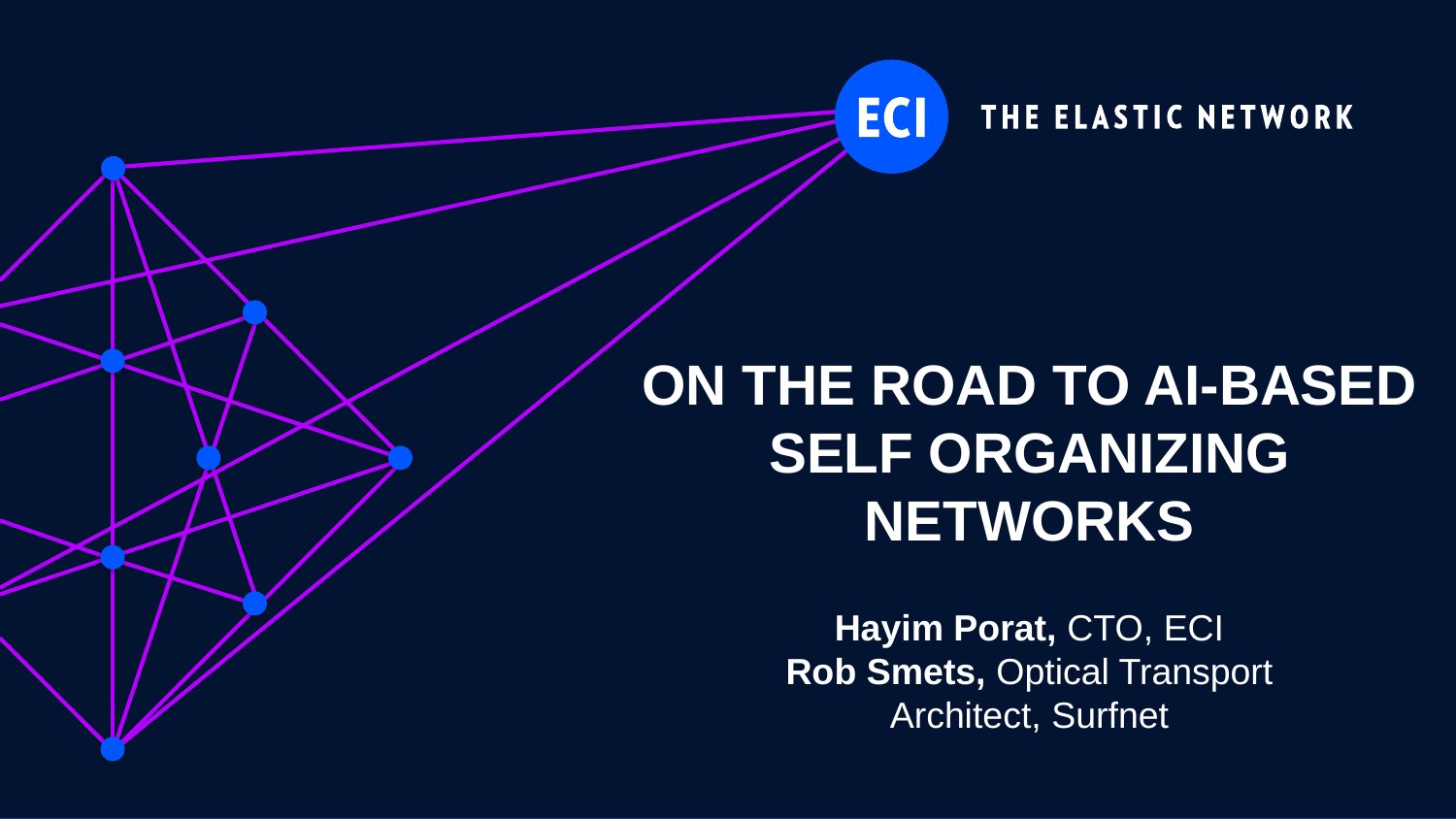

# On the road to AI-based self organizing networks
Hayim Porat, CTO, ECI
Rob Smets, Optical Transport Architect, Surfnet